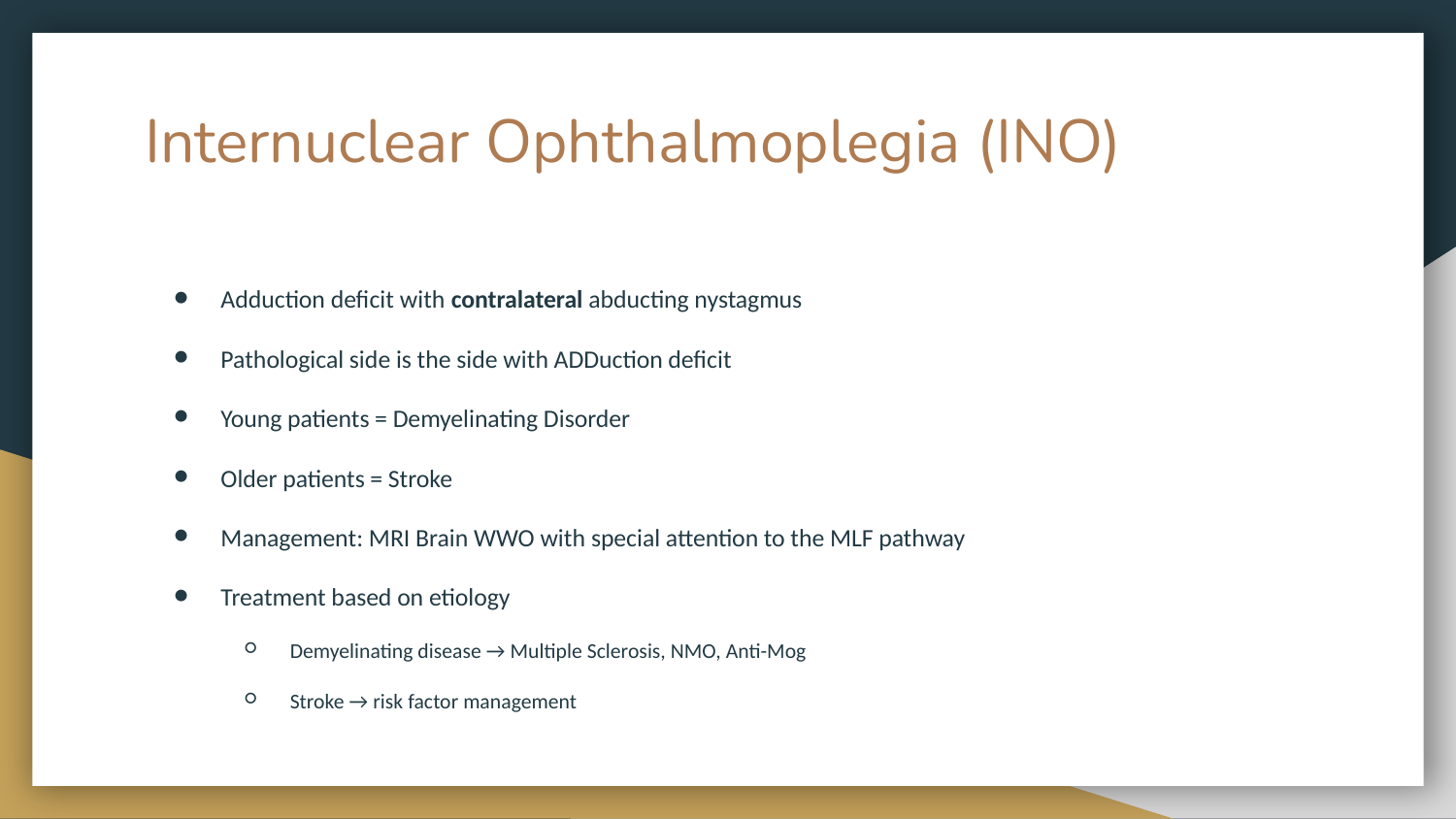

# Internuclear Ophthalmoplegia (INO)
Adduction deficit with contralateral abducting nystagmus
Pathological side is the side with ADDuction deficit
Young patients = Demyelinating Disorder
Older patients = Stroke
Management: MRI Brain WWO with special attention to the MLF pathway
Treatment based on etiology
Demyelinating disease → Multiple Sclerosis, NMO, Anti-Mog
Stroke → risk factor management